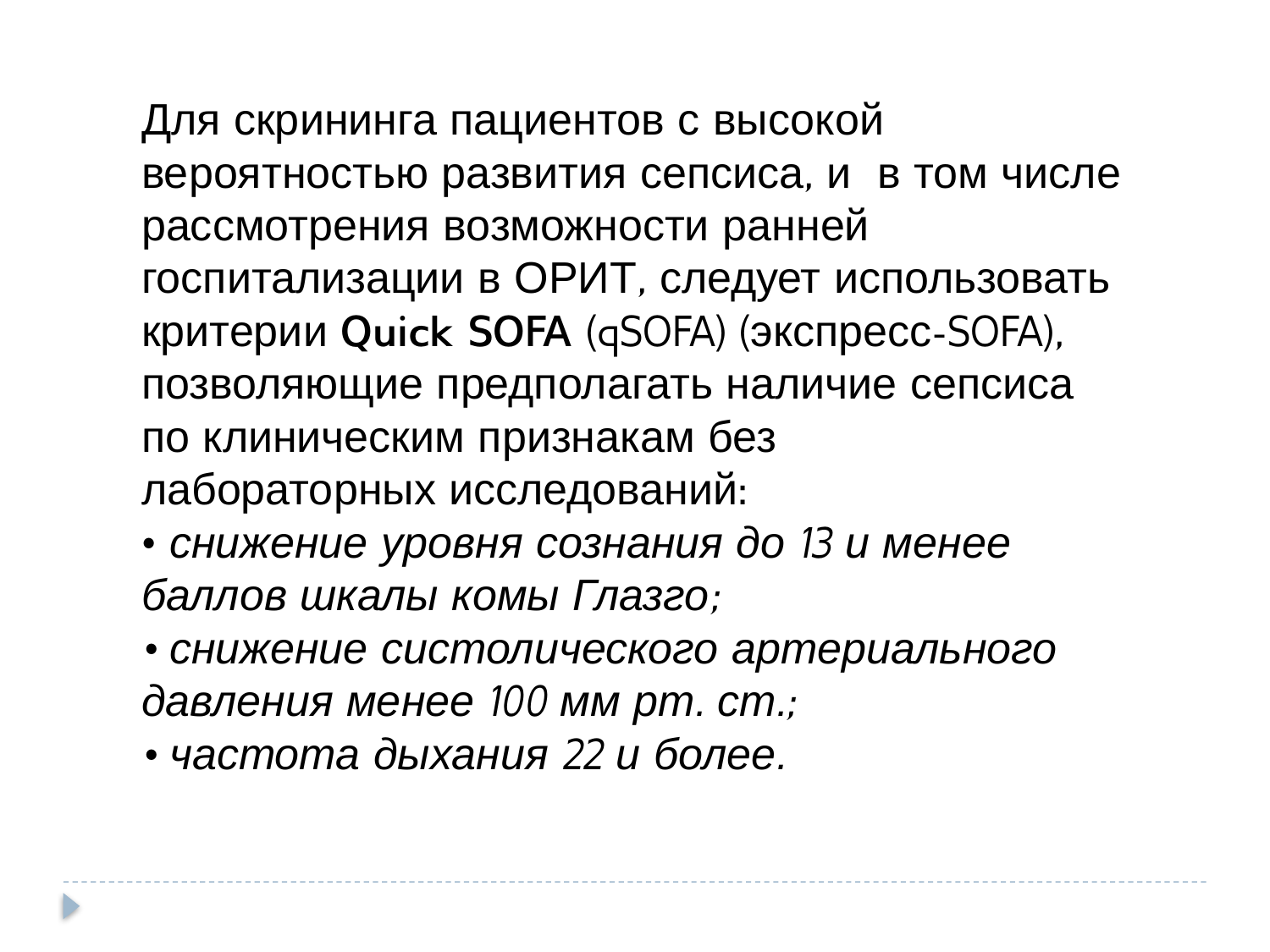

Для скрининга пациентов с высокой вероятностью развития сепсиса, и  в том числе рассмотрения возможности ранней госпитализации в ОРИТ, следует использовать критерии Quick SOFA (qSOFA) (экспресс-SOFA), позволяющие предполагать наличие сепсиса по клиническим признакам без
лабораторных исследований:
• снижение уровня сознания до 13 и менее баллов шкалы комы Глазго;
• снижение систолического артериального давления менее 100 мм рт. ст.;
• частота дыхания 22 и более.